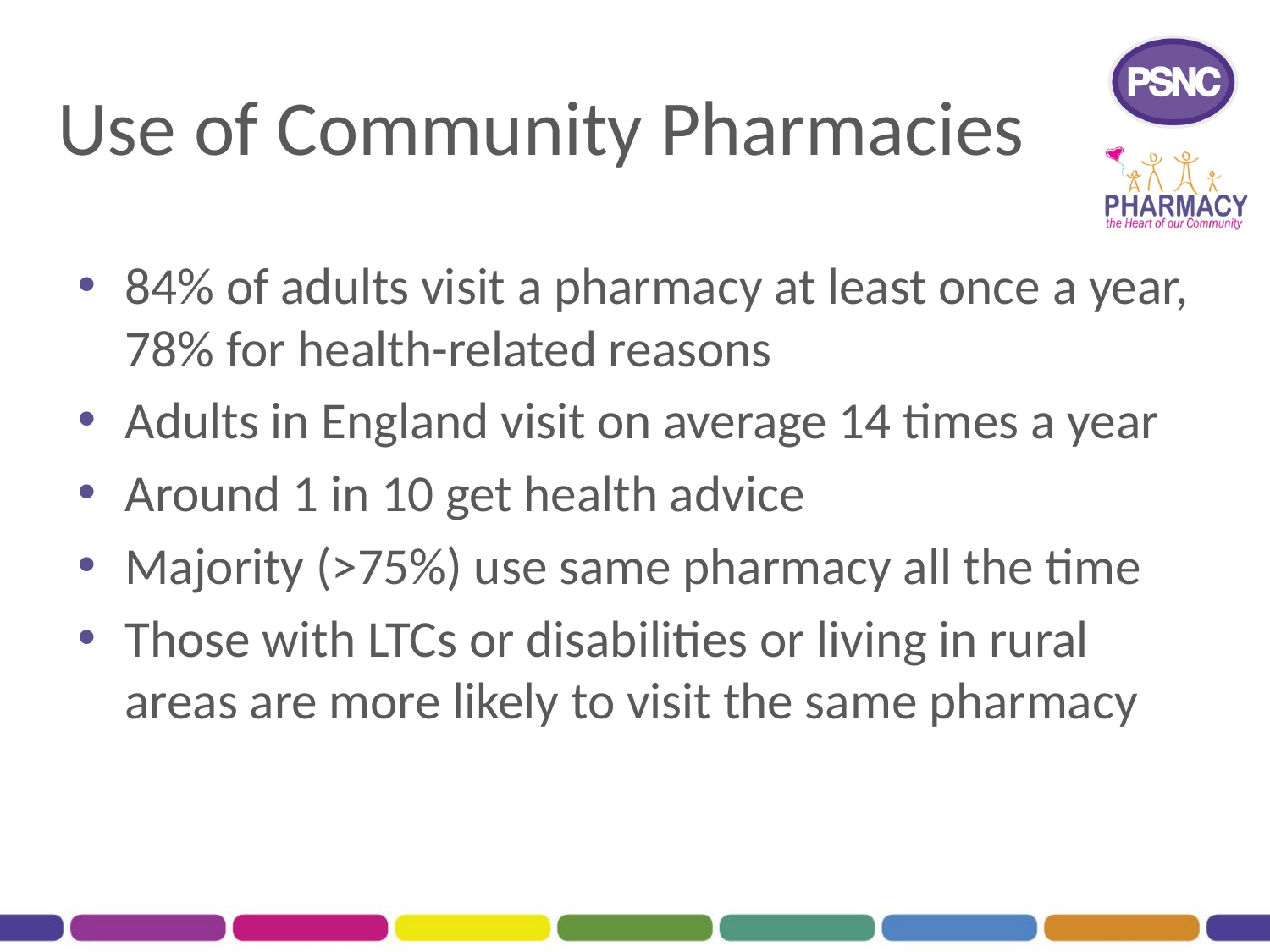

# Use of Community Pharmacies
84% of adults visit a pharmacy at least once a year, 78% for health-related reasons
Adults in England visit on average 14 times a year
Around 1 in 10 get health advice
Majority (>75%) use same pharmacy all the time
Those with LTCs or disabilities or living in rural areas are more likely to visit the same pharmacy